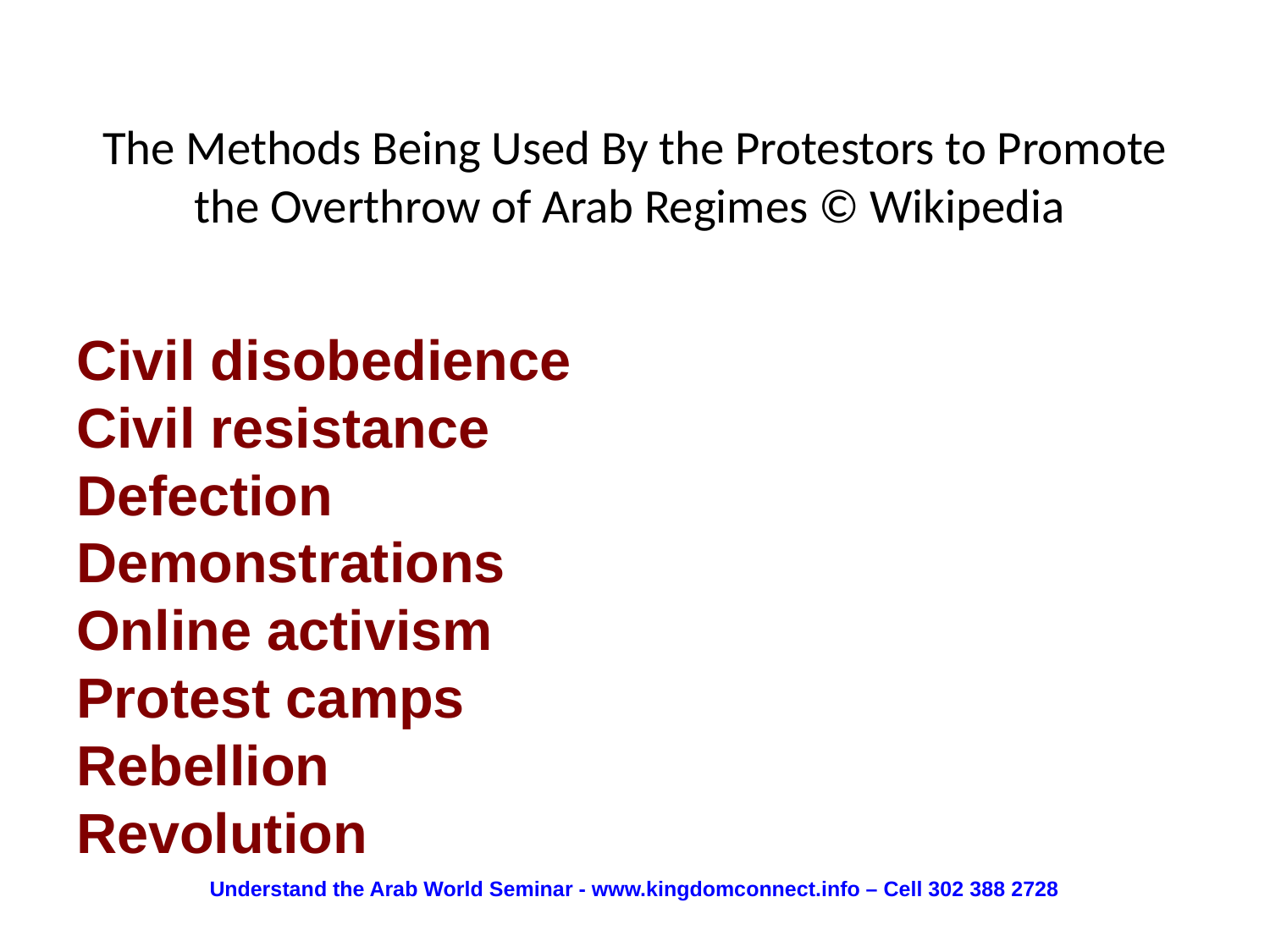

# The Methods Being Used By the Protestors to Promote the Overthrow of Arab Regimes © Wikipedia
Civil disobedience
Civil resistance
Defection
Demonstrations
Online activism
Protest camps
Rebellion
Revolution
Understand the Arab World Seminar - www.kingdomconnect.info – Cell 302 388 2728